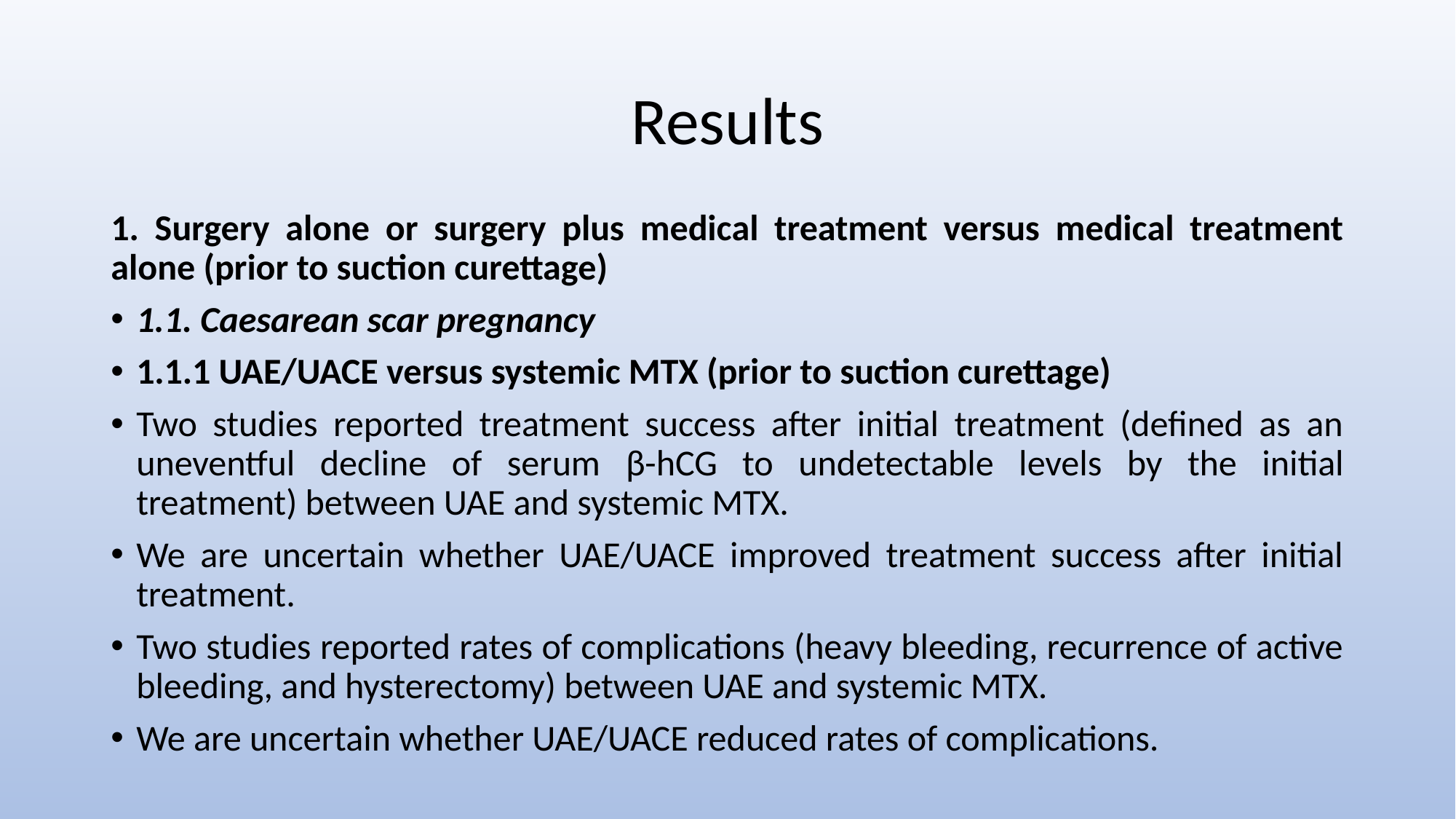

# Results
1. Surgery alone or surgery plus medical treatment versus medical treatment alone (prior to suction curettage)
1.1. Caesarean scar pregnancy
1.1.1 UAE/UACE versus systemic MTX (prior to suction curettage)
Two studies reported treatment success after initial treatment (defined as an uneventful decline of serum β-hCG to undetectable levels by the initial treatment) between UAE and systemic MTX.
We are uncertain whether UAE/UACE improved treatment success after initial treatment.
Two studies reported rates of complications (heavy bleeding, recurrence of active bleeding, and hysterectomy) between UAE and systemic MTX.
We are uncertain whether UAE/UACE reduced rates of complications.